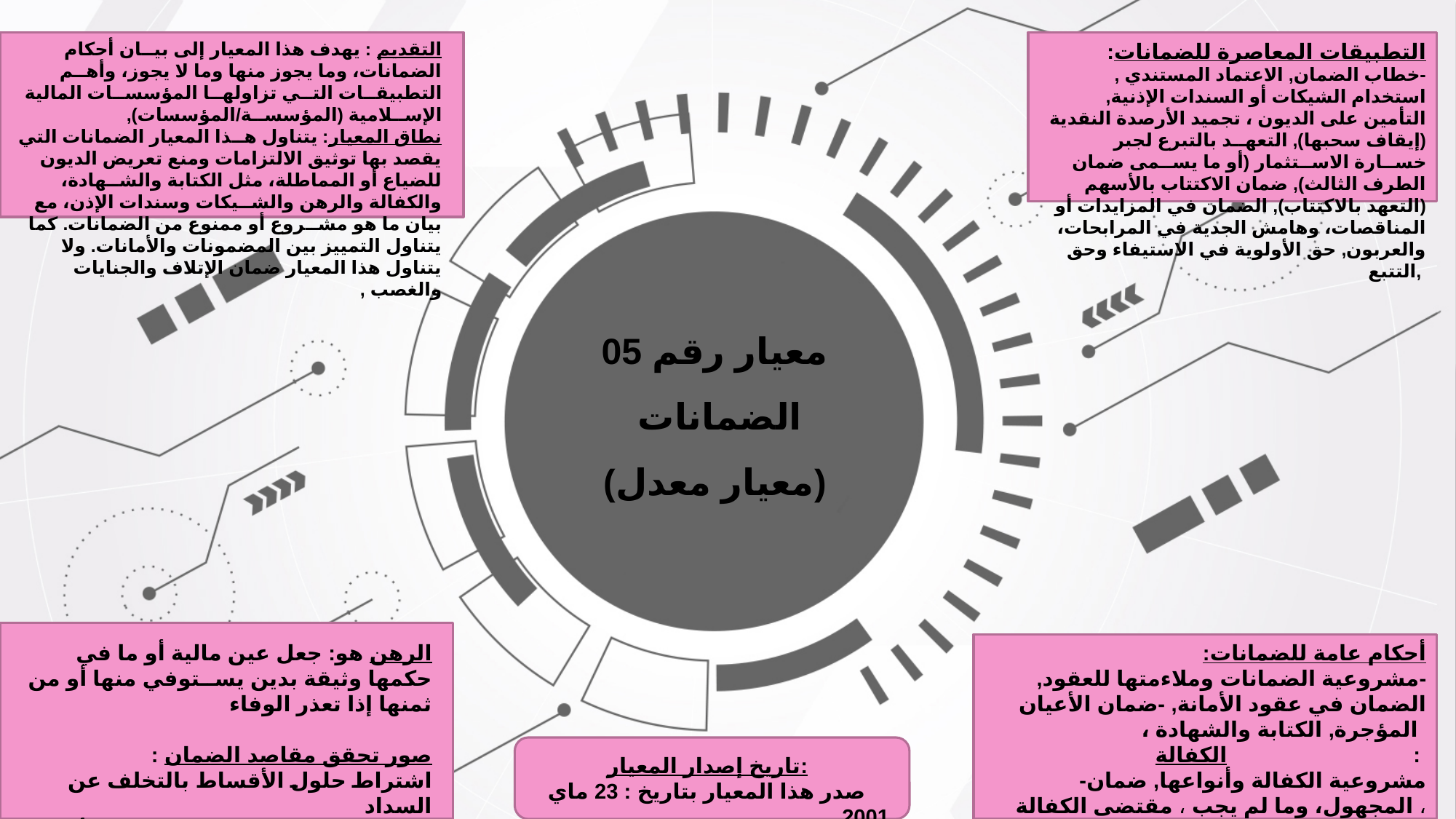

التطبيقات المعاصرة للضمانات:
-خطاب الضمان, الاعتماد المستندي , استخدام الشيكات أو السندات الإذنية, التأمين على الديون ، تجميد الأرصدة النقدية (إيقاف سحبها), التعهــد بالتبرع لجبر خســارة الاســتثمار (أو ما يســمى ضمان الطرف الثالث), ضمان الاكتتاب بالأسهم (التعهد بالاكتتاب), الضمان في المزايدات أو المناقصات، وهامش الجدية في المرابحات، والعربون, حق الأولوية في الاستيفاء وحق التتبع,

التقديم : يهدف هذا المعيار إلى بيــان أحكام الضمانات، وما يجوز منها وما لا يجوز، وأهــم التطبيقــات التــي تزاولهــا المؤسســات المالية الإســلامية (المؤسســة/المؤسسات),
نطاق المعيار: يتناول هــذا المعيار الضمانات التي يقصد بها توثيق الالتزامات ومنع تعريض الديون للضياع أو المماطلة، مثل الكتابة والشــهادة، والكفالة والرهن والشــيكات وسندات الإذن، مع بيان ما هو مشــروع أو ممنوع من الضمانات. كما يتناول التمييز بين المضمونات والأمانات. ولا يتناول هذا المعيار ضمان الإتلاف والجنايات والغصب ,

معيار رقم 05
 الضمانات (معيار معدل)

الرهن هو: جعل عين مالية أو ما في حكمها وثيقة بدين يســتوفي منها أو من ثمنها إذا تعذر الوفاء

صور تحقق مقاصد الضمان :
اشتراط حلول الأقساط بالتخلف عن السداد
فسخ البيع المؤجل الثمن للإخلال بأداء الثمن

                      أحكام عامة للضمانات:
-مشروعية الضمانات وملاءمتها للعقود, الضمان في عقود الأمانة, -ضمان الأعيان المؤجرة, الكتابة والشهادة ،
                               الكفالة:
-مشروعية الكفالة وأنواعها, ضمان المجهول، وما لم يجب ، مقتضى الكفالة ،

تاريخ إصدار المعيار:
    صدر هذا المعيار بتاريخ : 23 ماي 2001